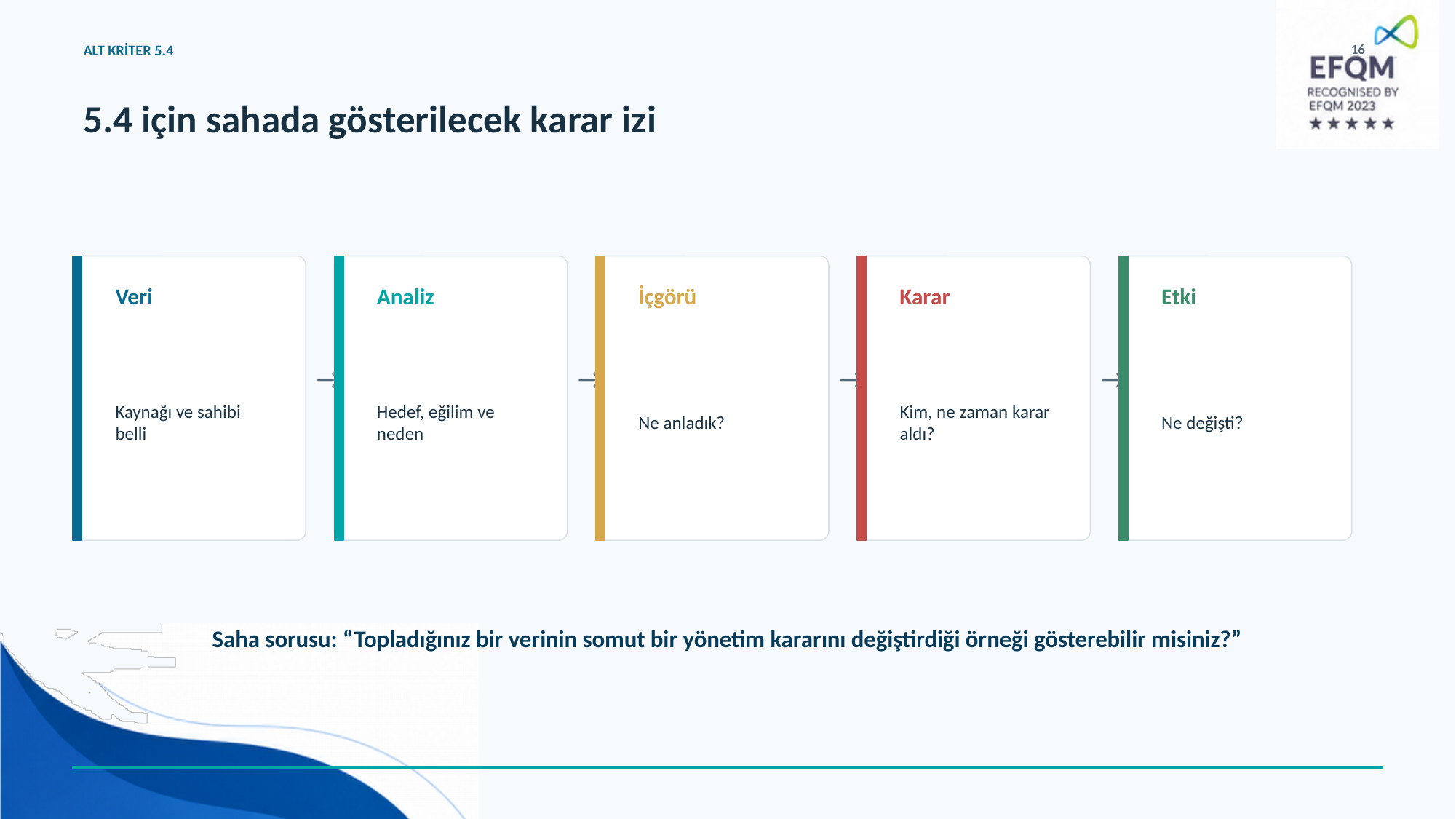

ALT KRİTER 5.4
16
5.4 için sahada gösterilecek karar izi

Veri
Analiz
İçgörü
Karar
Etki
Kaynağı ve sahibi belli
Hedef, eğilim ve neden
Ne anladık?
Kim, ne zaman karar aldı?
Ne değişti?
→
→
→
→
Saha sorusu: “Topladığınız bir verinin somut bir yönetim kararını değiştirdiği örneği gösterebilir misiniz?”